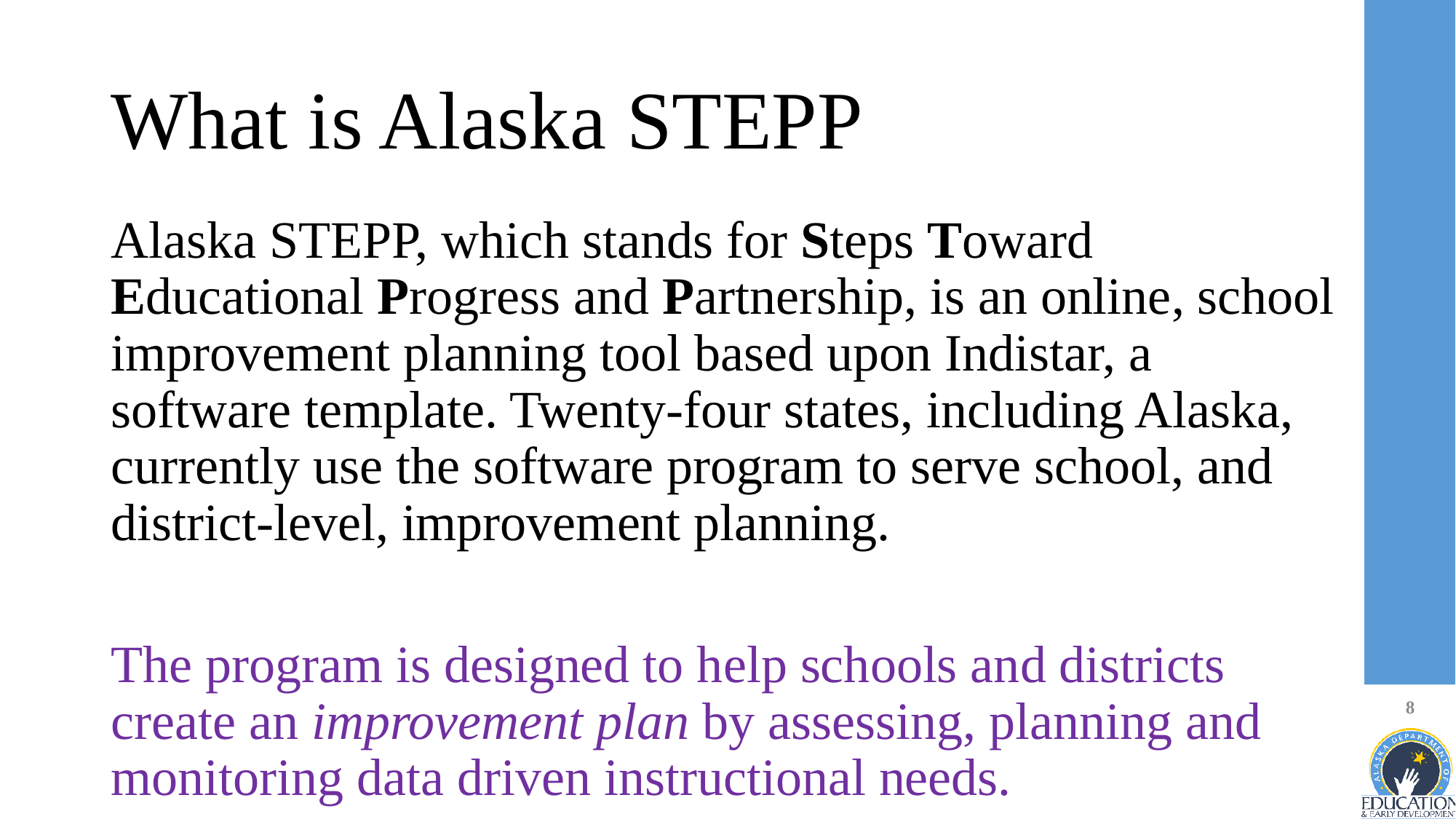

# What is Alaska STEPP

Alaska STEPP, which stands for Steps Toward Educational Progress and Partnership, is an online, school improvement planning tool based upon Indistar, a software template. Twenty-four states, including Alaska, currently use the software program to serve school, and district-level, improvement planning.

The program is designed to help schools and districts create an improvement plan by assessing, planning and monitoring data driven instructional needs.